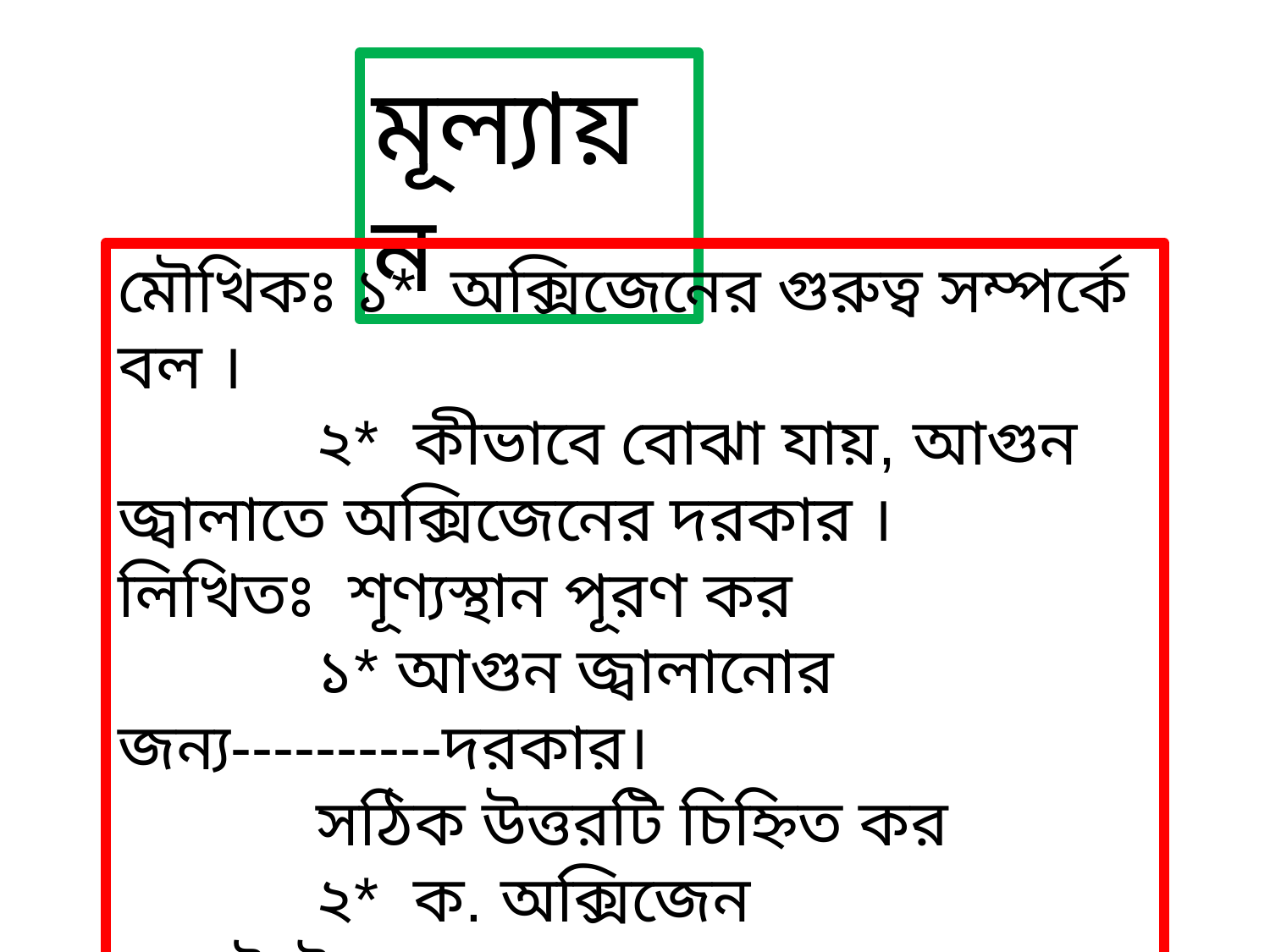

মূল্যায়ন
মৌখিকঃ ১*  অক্সিজেনের গুরুত্ব সম্পর্কে বল ।
            ২*  কীভাবে বোঝা যায়, আগুন জ্বালাতে অক্সিজেনের দরকার ।
লিখিতঃ  শূণ্যস্থান পূরণ কর
            ১* আগুন জ্বালানোর জন্য----------দরকার।
            সঠিক উত্তরটি চিহ্নিত কর
            ২*  ক. অক্সিজেন          খ.নাইট্রোজেন
                  গ. পানি                  ঘ.হাইড্রোজেন